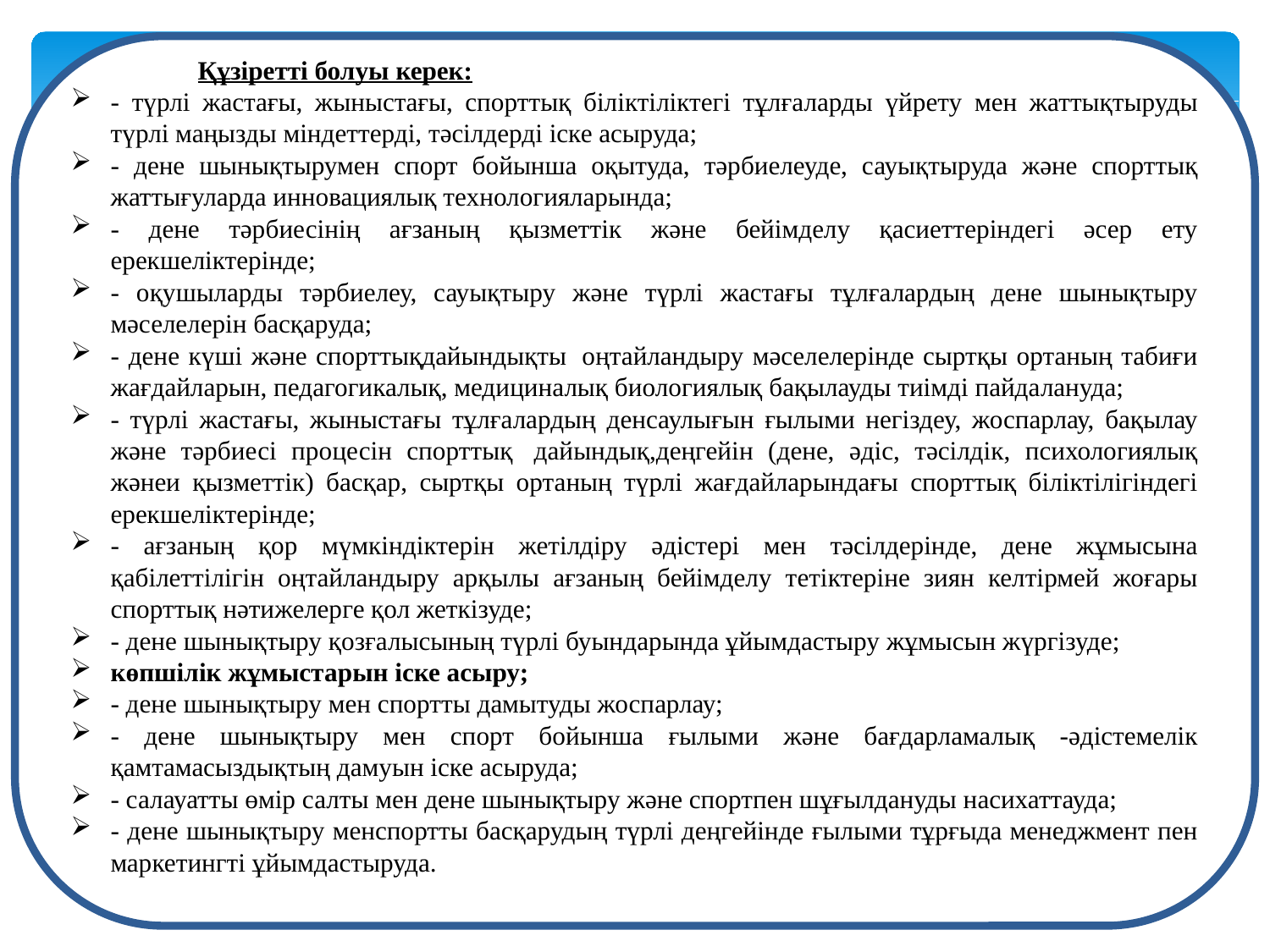

Құзіретті болуы керек:
- түрлі жастағы, жыныстағы, спорттық біліктіліктегі тұлғаларды үйрету мен жаттықтыруды түрлі маңызды міндеттерді, тәсілдерді іске асыруда;
- дене шынықтырумен спорт бойынша оқытуда, тәрбиелеуде, сауықтыруда және спорттық жаттығуларда инновациялық технологияларында;
- дене тәрбиесінің ағзаның қызметтік және бейімделу қасиеттеріндегі әсер ету ерекшеліктерінде;
- оқушыларды тәрбиелеу, сауықтыру және түрлі жастағы тұлғалардың дене шынықтыру мәселелерін басқаруда;
- дене күші және спорттықдайындықты  оңтайландыру мәселелерінде сыртқы ортаның табиғи жағдайларын, педагогикалық, медициналық биологиялық бақылауды тиімді пайдалануда;
- түрлі жастағы, жыныстағы тұлғалардың денсаулығын ғылыми негіздеу, жоспарлау, бақылау және тәрбиесі процесін спорттық  дайындық,деңгейін (дене, әдіс, тәсілдік, психологиялық жәнеи қызметтік) басқар, сыртқы ортаның түрлі жағдайларындағы спорттық біліктілігіндегі ерекшеліктерінде;
- ағзаның қор мүмкіндіктерін жетілдіру әдістері мен тәсілдерінде, дене жұмысына қабілеттілігін оңтайландыру арқылы ағзаның бейімделу тетіктеріне зиян келтірмей жоғары спорттық нәтижелерге қол жеткізуде;
- дене шынықтыру қозғалысының түрлі буындарында ұйымдастыру жұмысын жүргізуде;
көпшілік жұмыстарын іске асыру;
- дене шынықтыру мен спортты дамытуды жоспарлау;
- дене шынықтыру мен спорт бойынша ғылыми және бағдарламалық -әдістемелік қамтамасыздықтың дамуын іске асыруда;
- салауатты өмір салты мен дене шынықтыру және спортпен шұғылдануды насихаттауда;
- дене шынықтыру менспортты басқарудың түрлі деңгейінде ғылыми тұрғыда менеджмент пен маркетингті ұйымдастыруда.